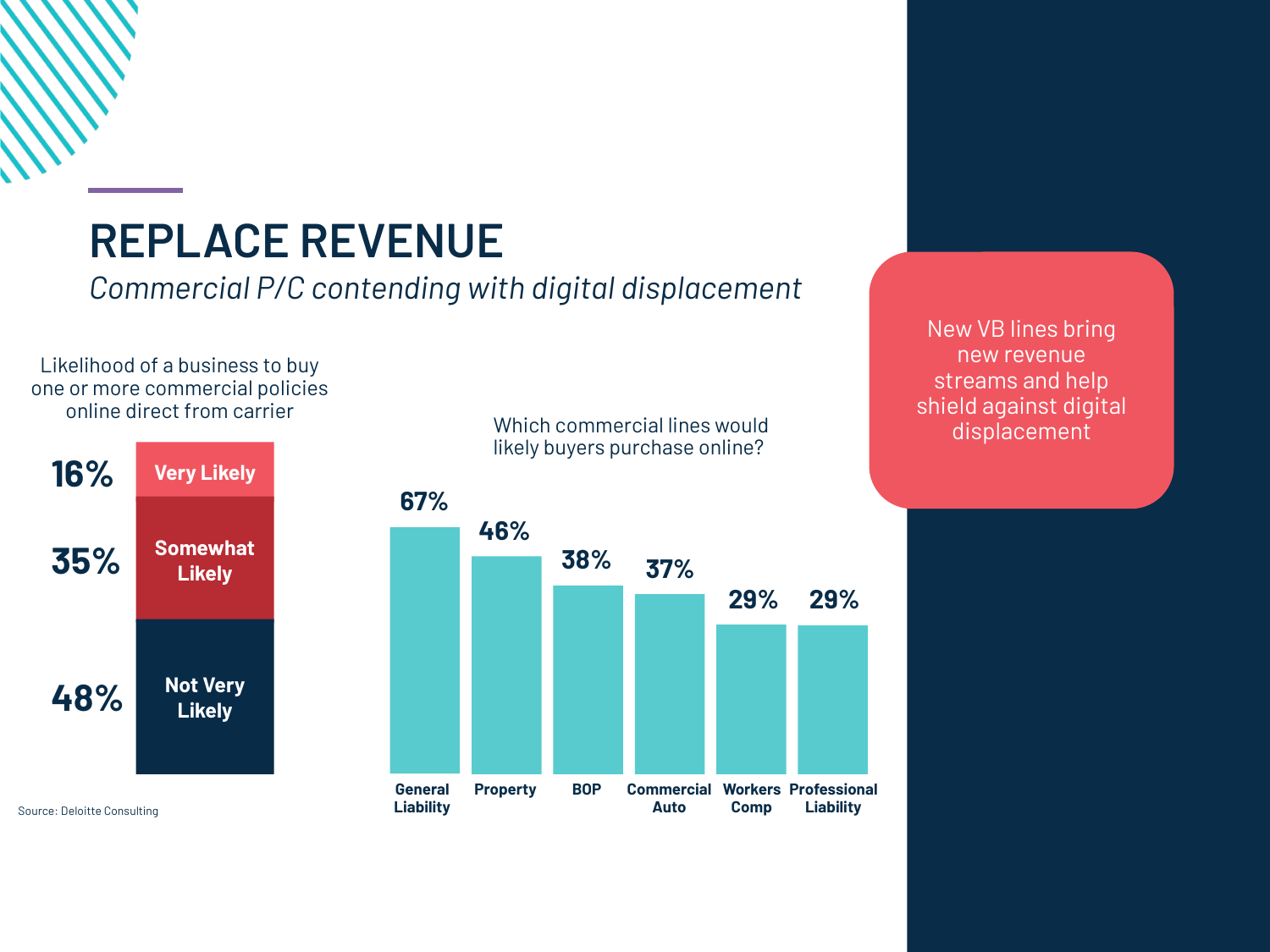

Replace revenue
Commercial P/C contending with digital displacement

New VB lines bring new revenue streams and help shield against digital displacement
Likelihood of a business to buy one or more commercial policies online direct from carrier
Which commercial lines would likely buyers purchase online?
67%
46%

38%
37%

29%
29%

General Liability
Property
BOP
Commercial Auto
Workers Comp
Professional Liability
Very Likely
16%

51%
Somewhat Likely
35%
Not Very Likely
48%
Source: Deloitte Consulting